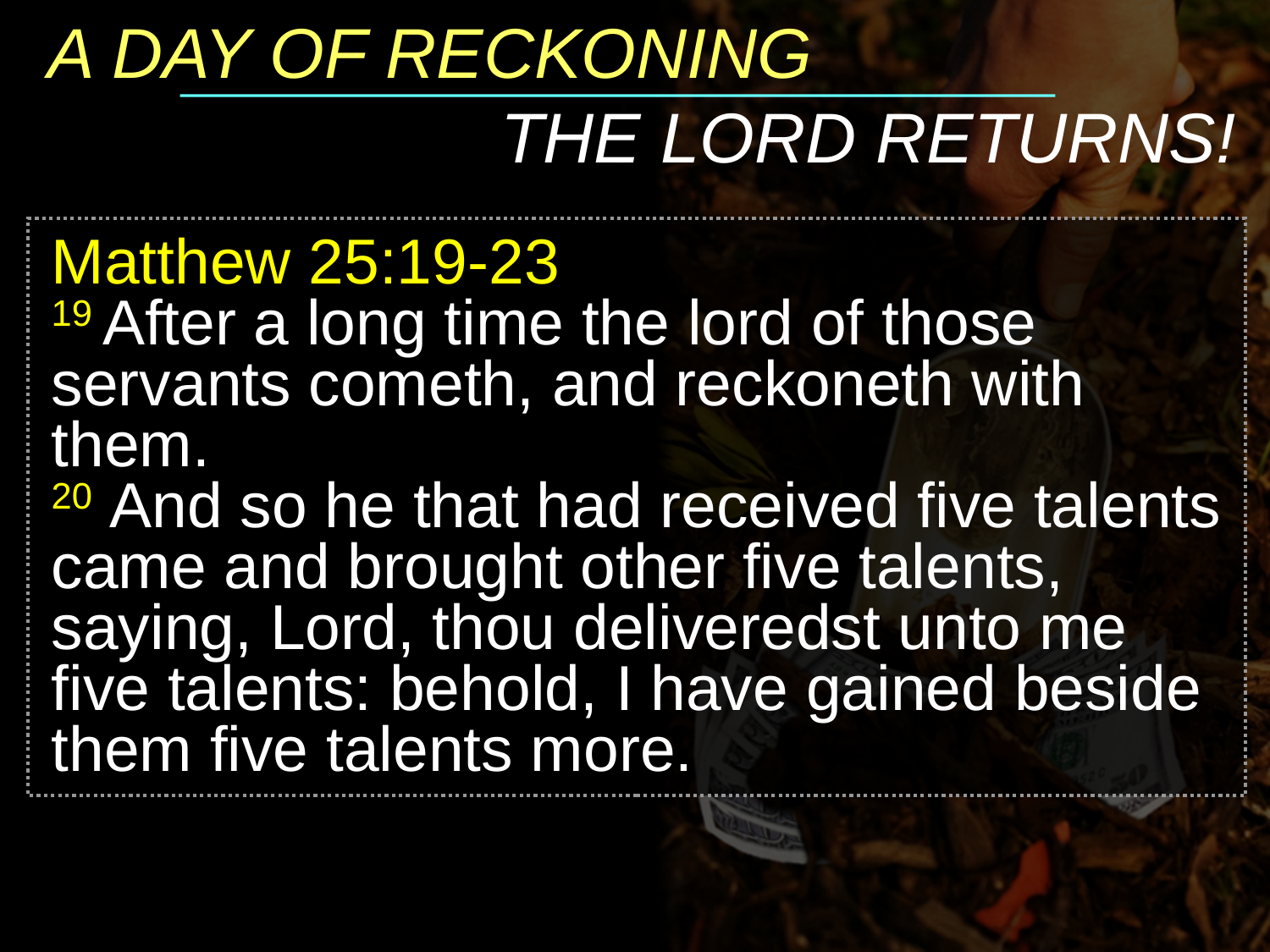

A DAY OF RECKONING
THE LORD RETURNS!

Matthew 25:19-23
19 After a long time the lord of those servants cometh, and reckoneth with them.
20 And so he that had received five talents came and brought other five talents, saying, Lord, thou deliveredst unto me five talents: behold, I have gained beside them five talents more.